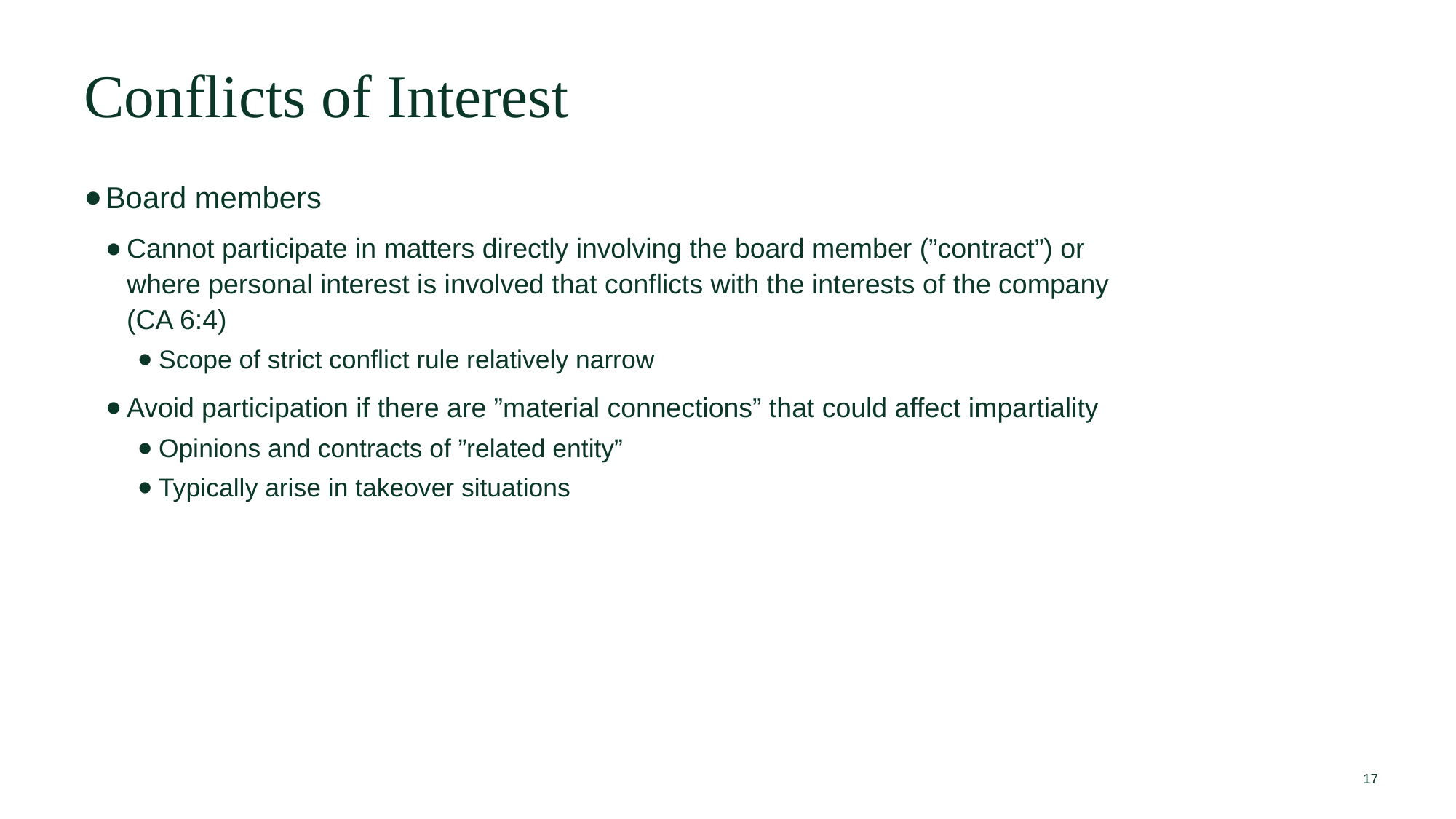

Conflicts of Interest
Board members
Cannot participate in matters directly involving the board member (”contract”) or where personal interest is involved that conflicts with the interests of the company (CA 6:4)
Scope of strict conflict rule relatively narrow
Avoid participation if there are ”material connections” that could affect impartiality
Opinions and contracts of ”related entity”
Typically arise in takeover situations
17